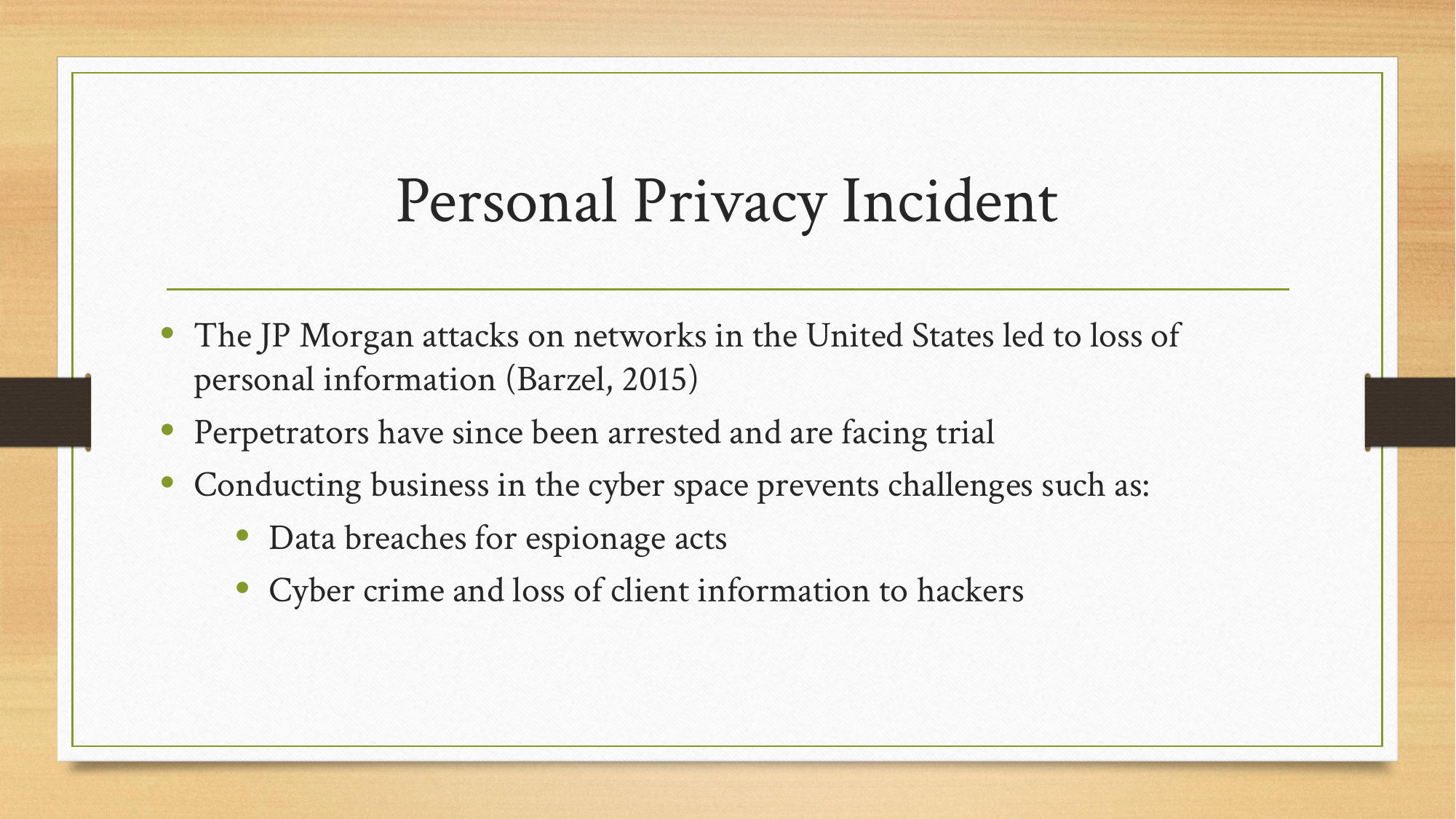

# Personal Privacy Incident
The JP Morgan attacks on networks in the United States led to loss of personal information (Barzel, 2015)
Perpetrators have since been arrested and are facing trial
Conducting business in the cyber space prevents challenges such as:
Data breaches for espionage acts
Cyber crime and loss of client information to hackers